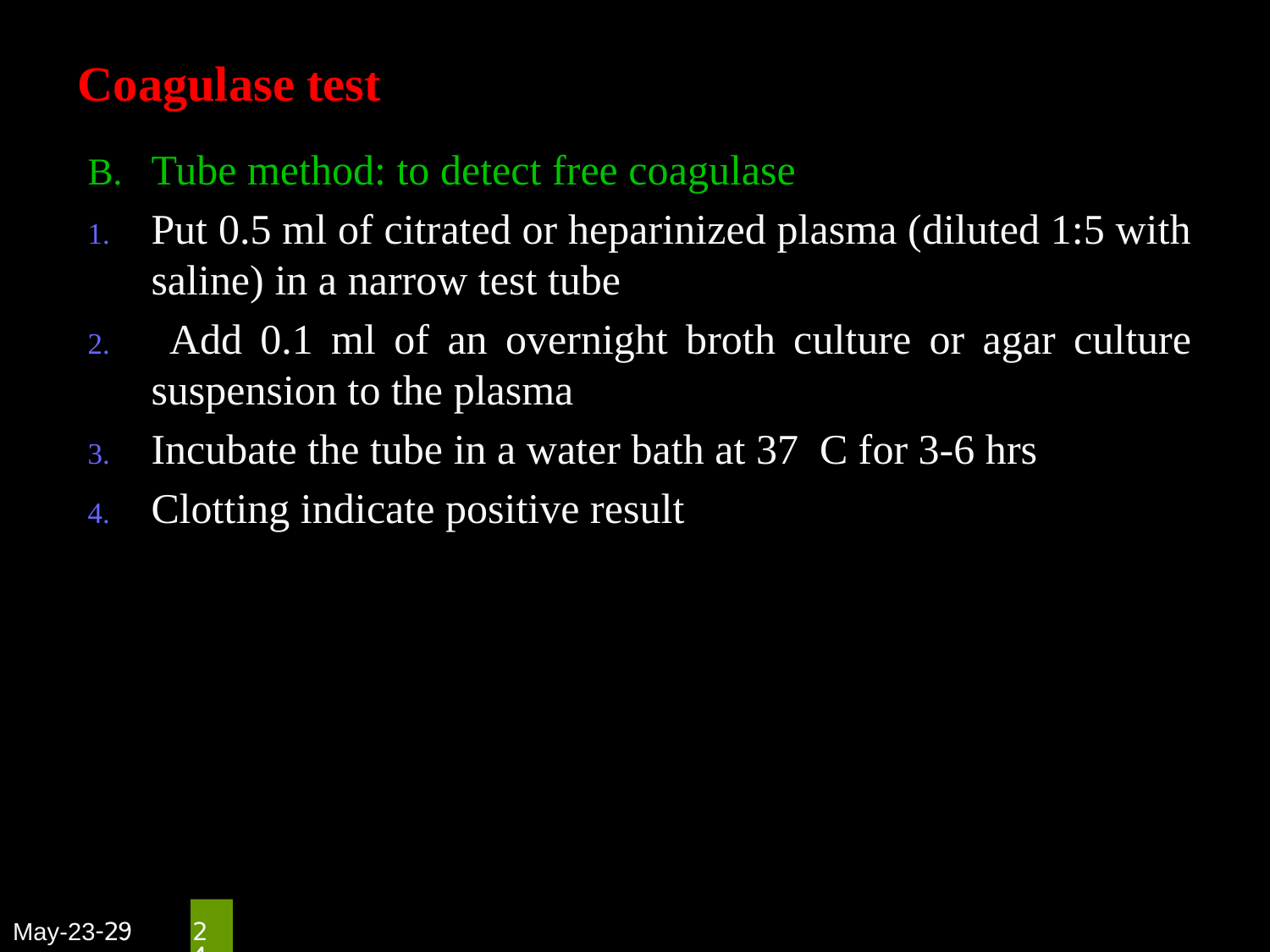

# Coagulase test
Tube method: to detect free coagulase
Put 0.5 ml of citrated or heparinized plasma (diluted 1:5 with saline) in a narrow test tube
 Add 0.1 ml of an overnight broth culture or agar culture suspension to the plasma
Incubate the tube in a water bath at 37  C for 3-6 hrs
Clotting indicate positive result

29-May-23
24